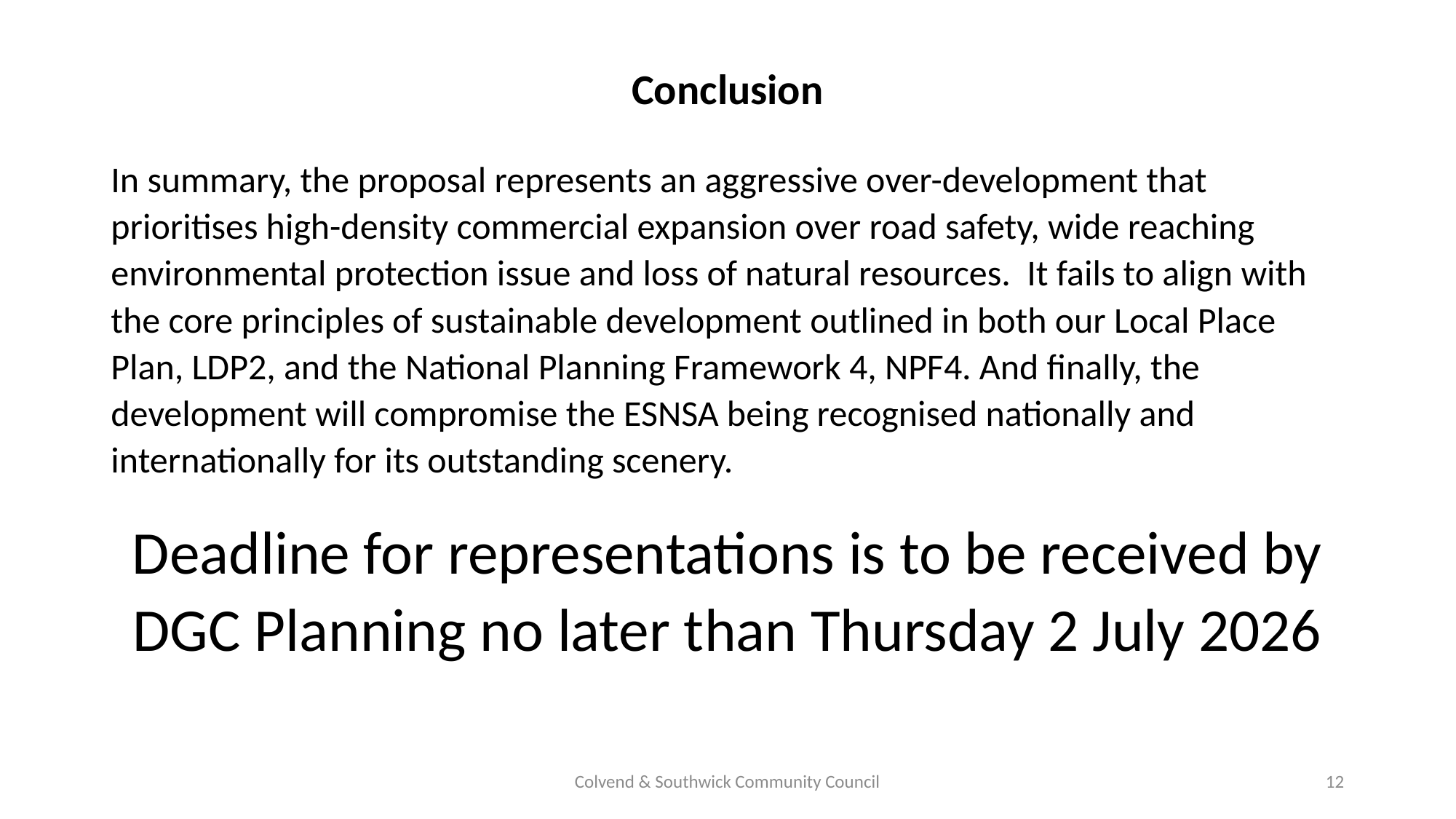

# Conclusion
In summary, the proposal represents an aggressive over-development that prioritises high-density commercial expansion over road safety, wide reaching environmental protection issue and loss of natural resources.  It fails to align with the core principles of sustainable development outlined in both our Local Place Plan, LDP2, and the National Planning Framework 4, NPF4. And finally, the development will compromise the ESNSA being recognised nationally and internationally for its outstanding scenery.

Deadline for representations is to be received by DGC Planning no later than Thursday 2 July 2026

Colvend & Southwick Community Council
12